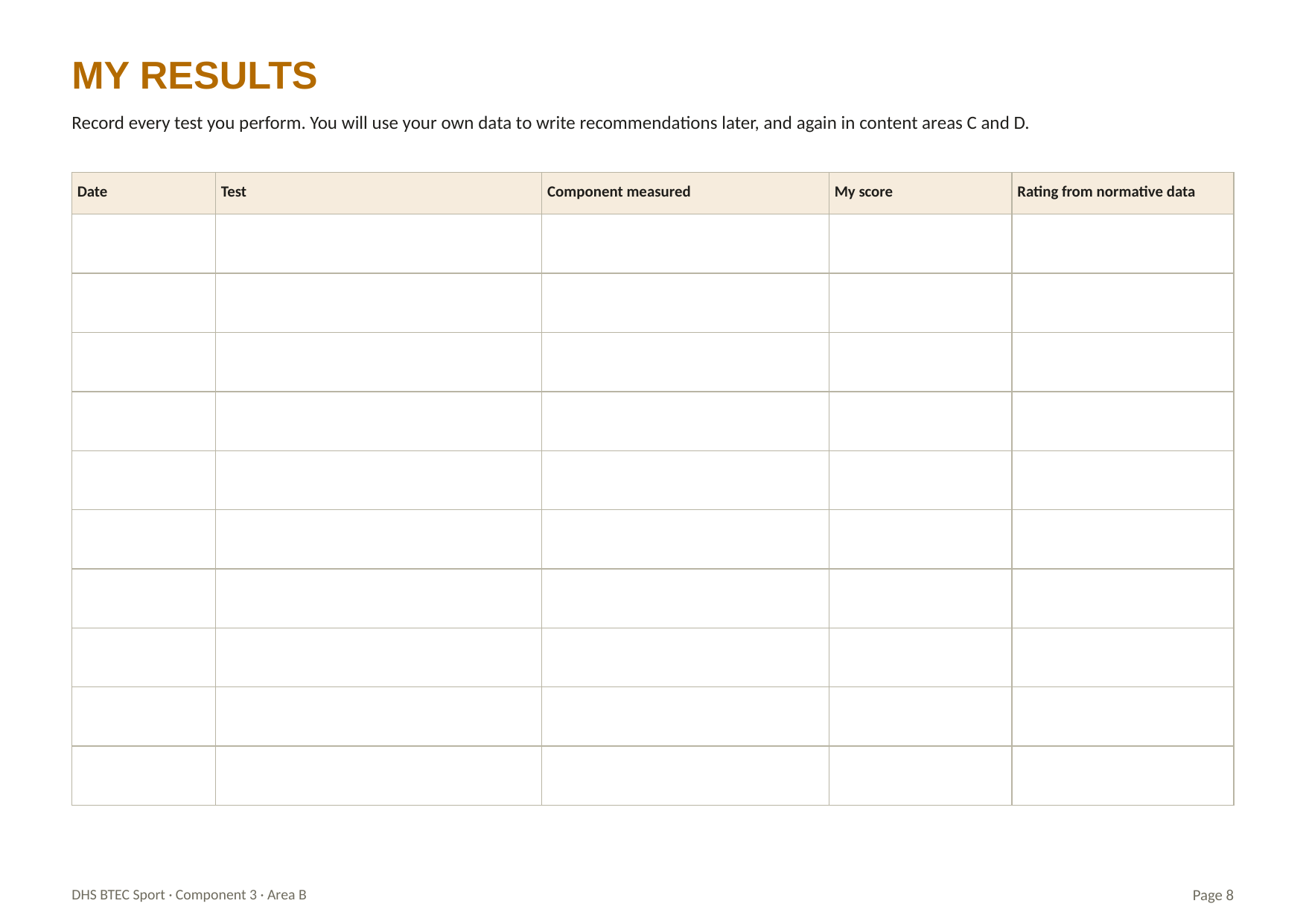

MY RESULTS
Record every test you perform. You will use your own data to write recommendations later, and again in content areas C and D.
| Date | Test | Component measured | My score | Rating from normative data |
| --- | --- | --- | --- | --- |
|  |  |  |  |  |
|  |  |  |  |  |
|  |  |  |  |  |
|  |  |  |  |  |
|  |  |  |  |  |
|  |  |  |  |  |
|  |  |  |  |  |
|  |  |  |  |  |
|  |  |  |  |  |
|  |  |  |  |  |
DHS BTEC Sport · Component 3 · Area B
Page 8